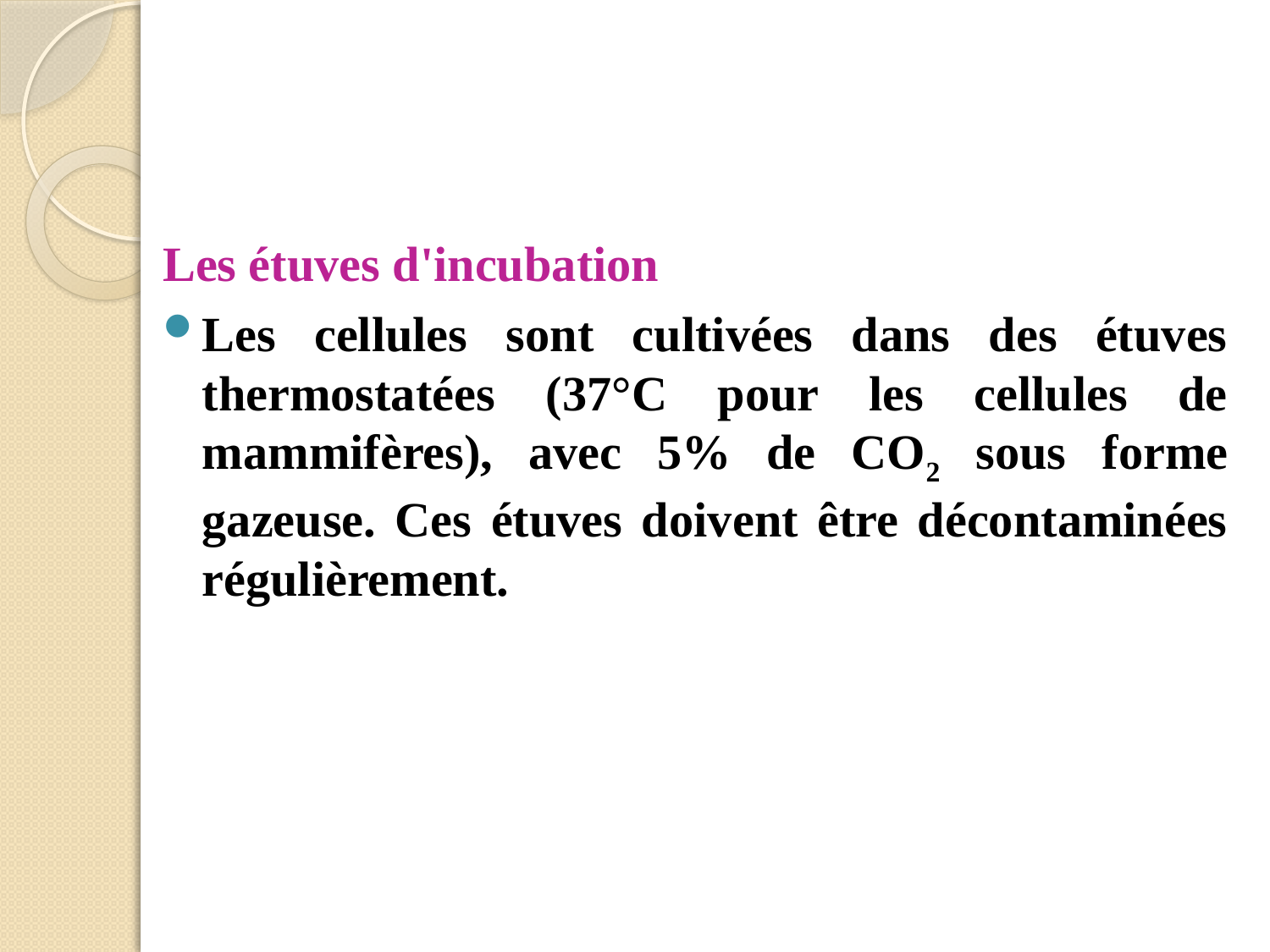

Les étuves d'incubation
Les cellules sont cultivées dans des étuves thermostatées (37°C pour les cellules de mammifères), avec 5% de CO2 sous forme gazeuse. Ces étuves doivent être décontaminées régulièrement.